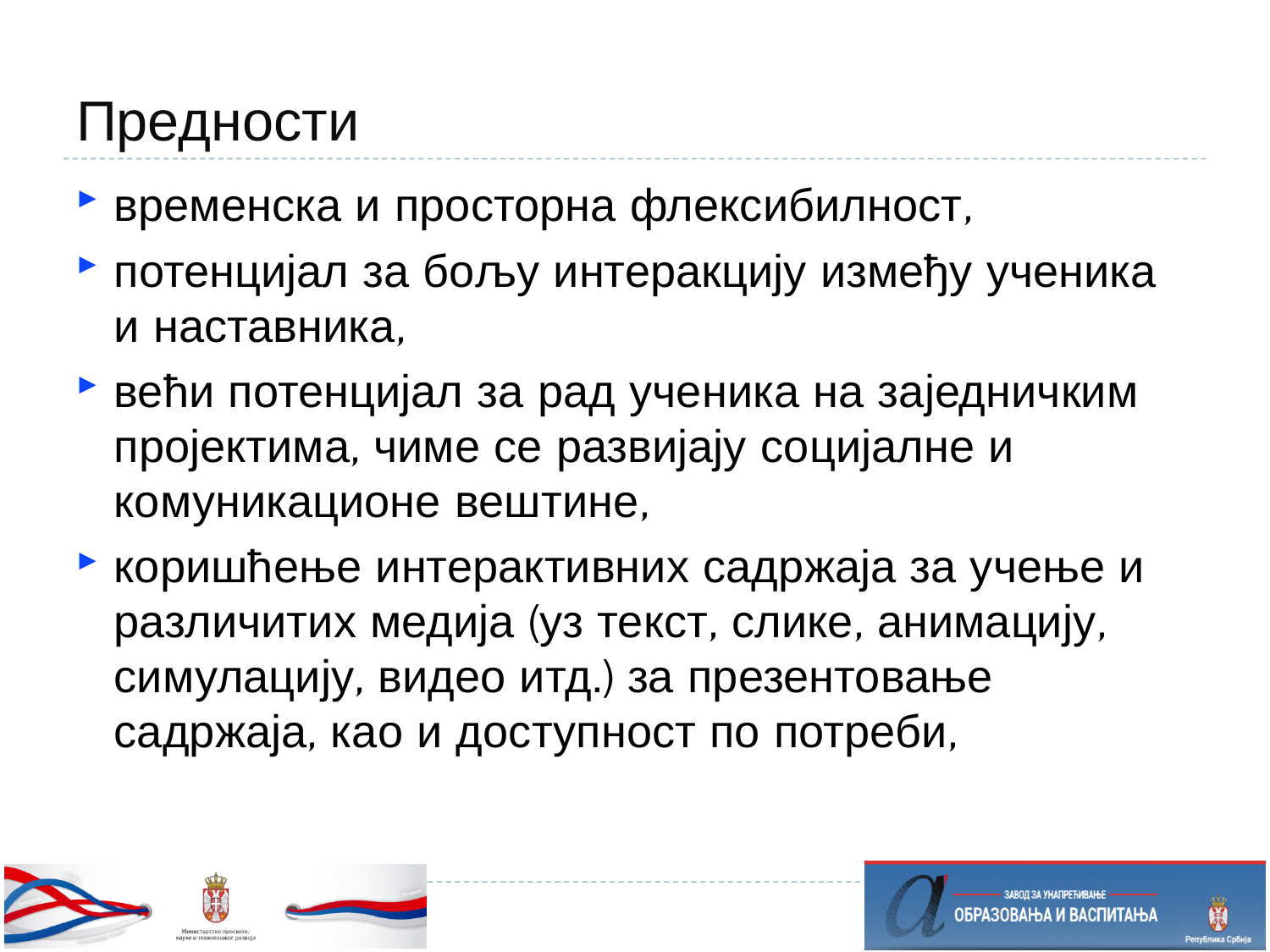

# Предности
временска и просторна флексибилност,
потенцијал за бољу интеракцију између ученика и наставника,
већи потенцијал за рад ученика на заједничким пројектима, чиме се развијају социјалне и комуникационе вештине,
коришћење интерактивних садржаја за учење и различитих медија (уз текст, слике, анимацију, симулацију, видео итд.) за презентовање садржаја, као и доступност по потреби,